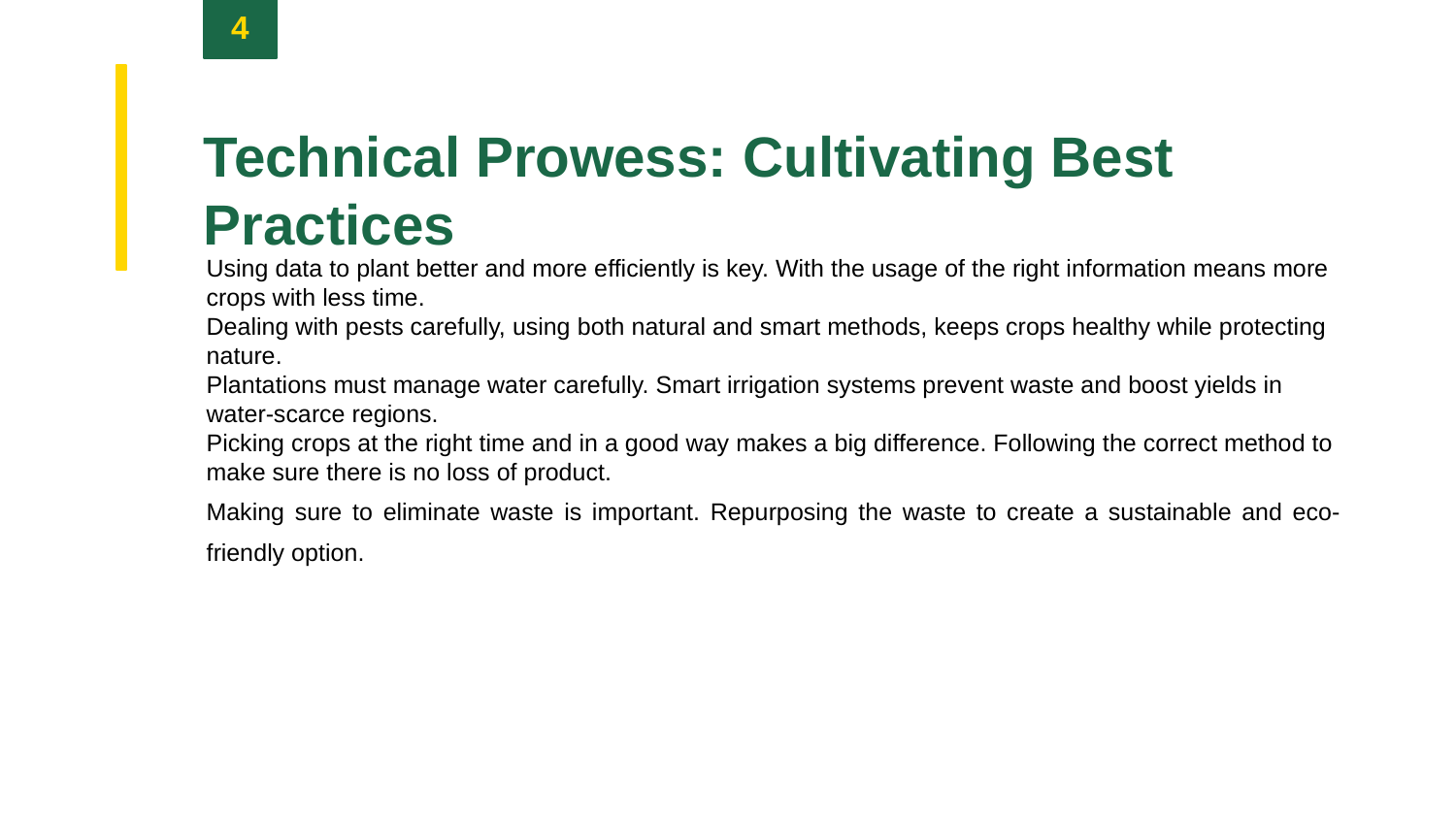

4

Technical Prowess: Cultivating Best Practices
Using data to plant better and more efficiently is key. With the usage of the right information means more crops with less time.
Dealing with pests carefully, using both natural and smart methods, keeps crops healthy while protecting nature.
Plantations must manage water carefully. Smart irrigation systems prevent waste and boost yields in water-scarce regions.
Picking crops at the right time and in a good way makes a big difference. Following the correct method to make sure there is no loss of product.
Making sure to eliminate waste is important. Repurposing the waste to create a sustainable and eco-friendly option.